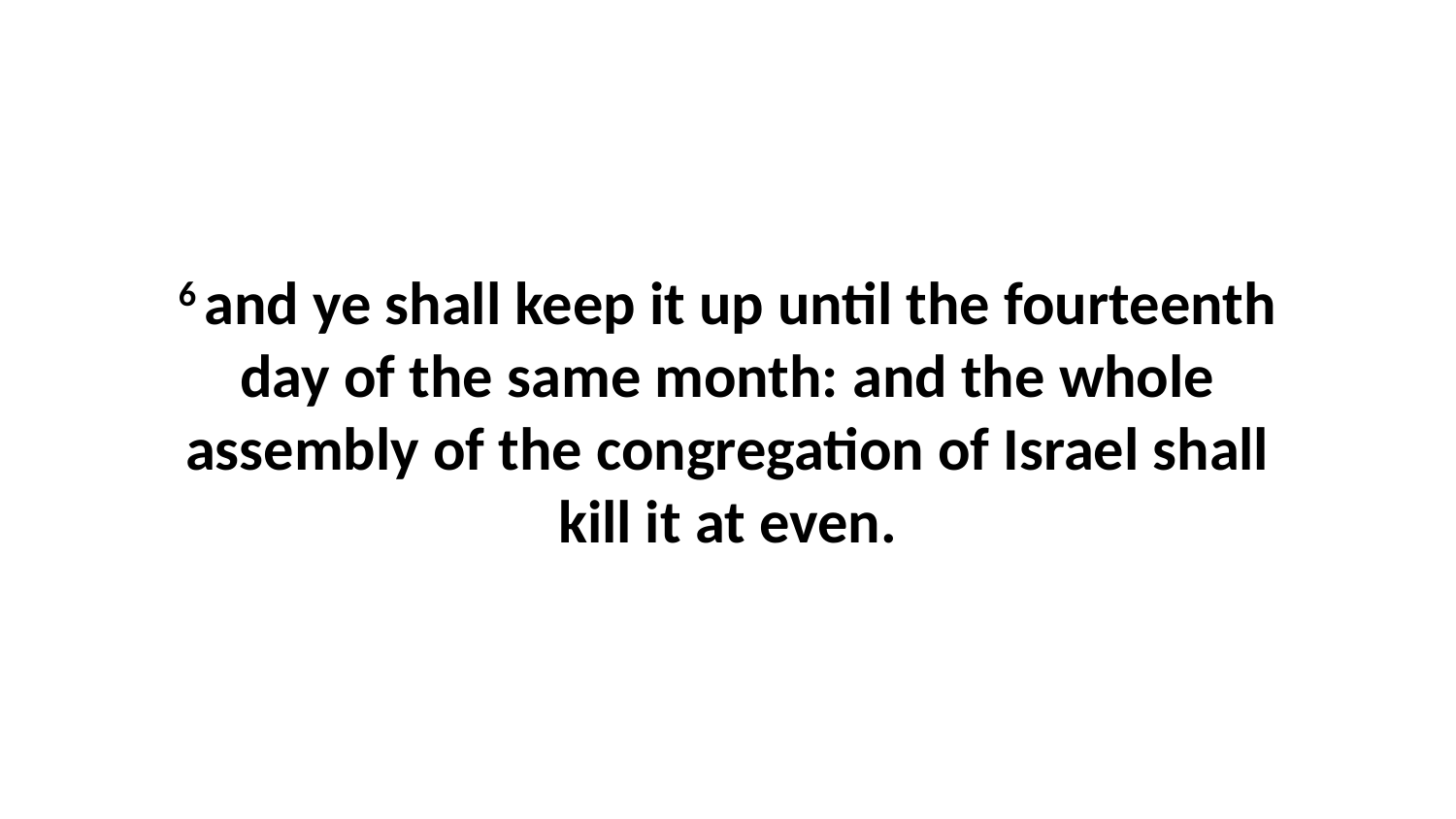

6 and ye shall keep it up until the fourteenth day of the same month: and the whole assembly of the congregation of Israel shall kill it at even.